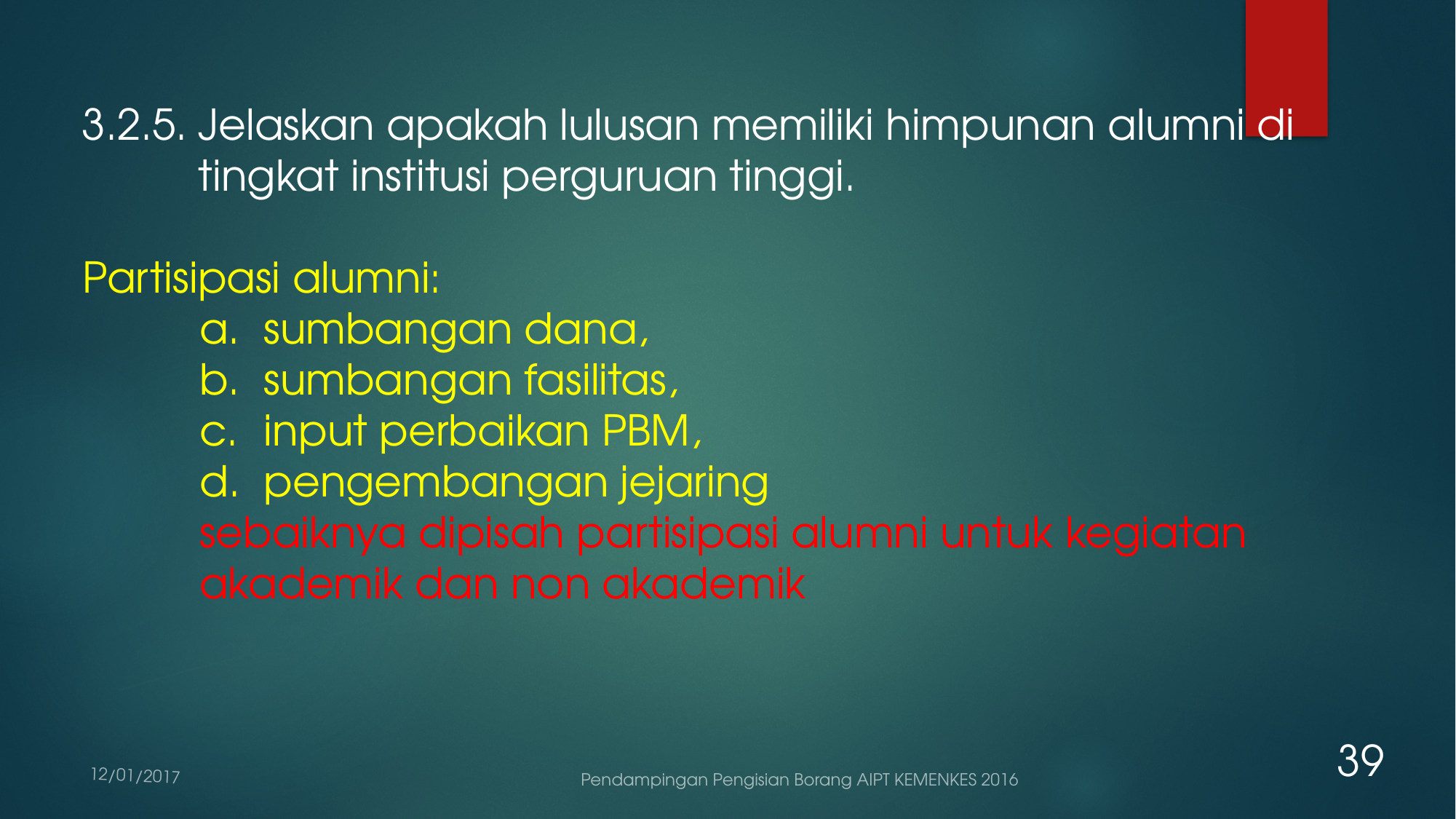

3.2.5.	Jelaskan apakah lulusan memiliki himpunan alumni di tingkat institusi perguruan tinggi.

Partisipasi alumni:
sumbangan dana,
sumbangan fasilitas,
input perbaikan PBM,
pengembangan jejaring
sebaiknya dipisah partisipasi alumni untuk kegiatan akademik dan non akademik
39
Pendampingan Pengisian Borang AIPT KEMENKES 2016
12/01/2017